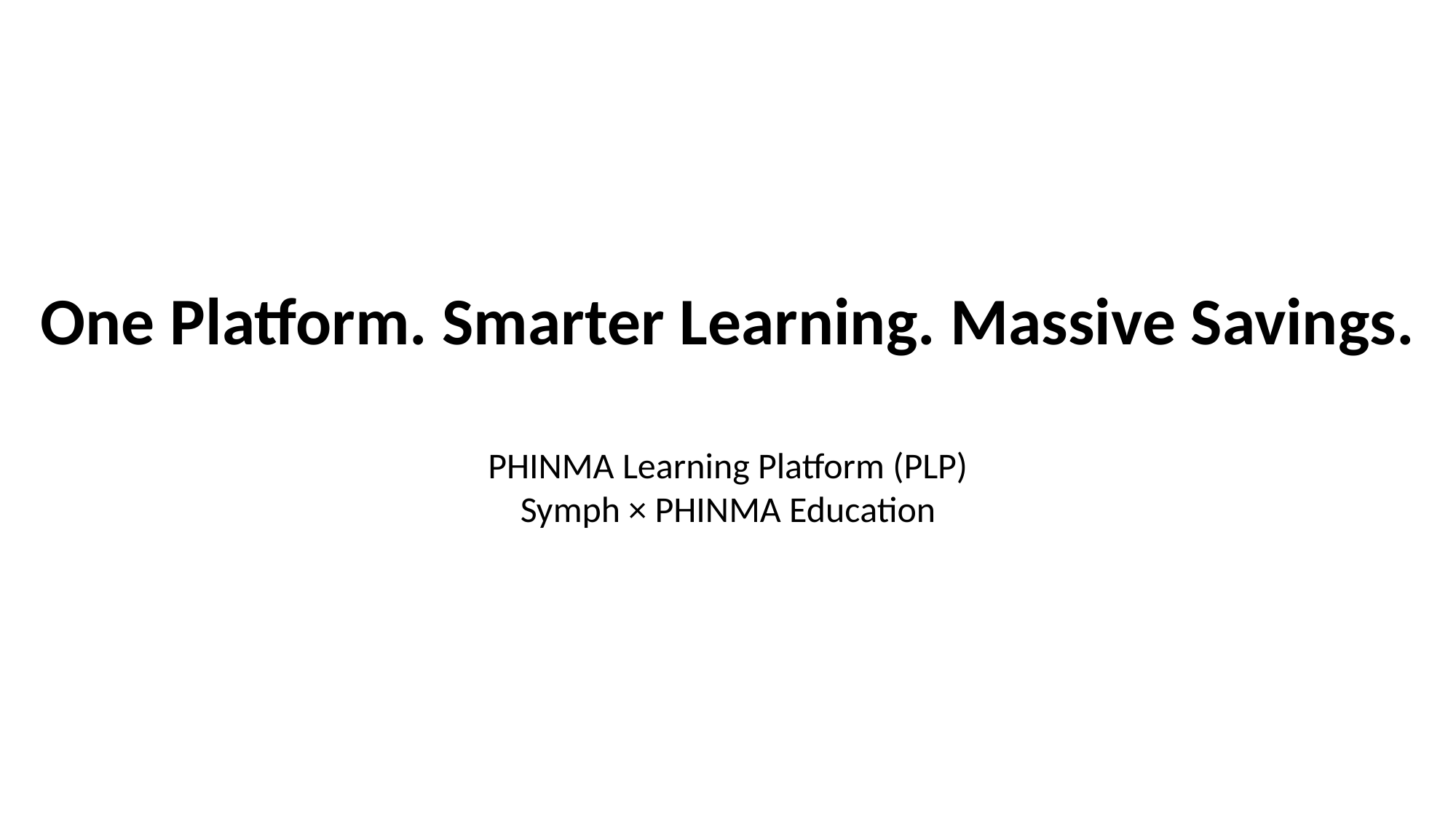

One Platform. Smarter Learning. Massive Savings.
PHINMA Learning Platform (PLP)
Symph × PHINMA Education